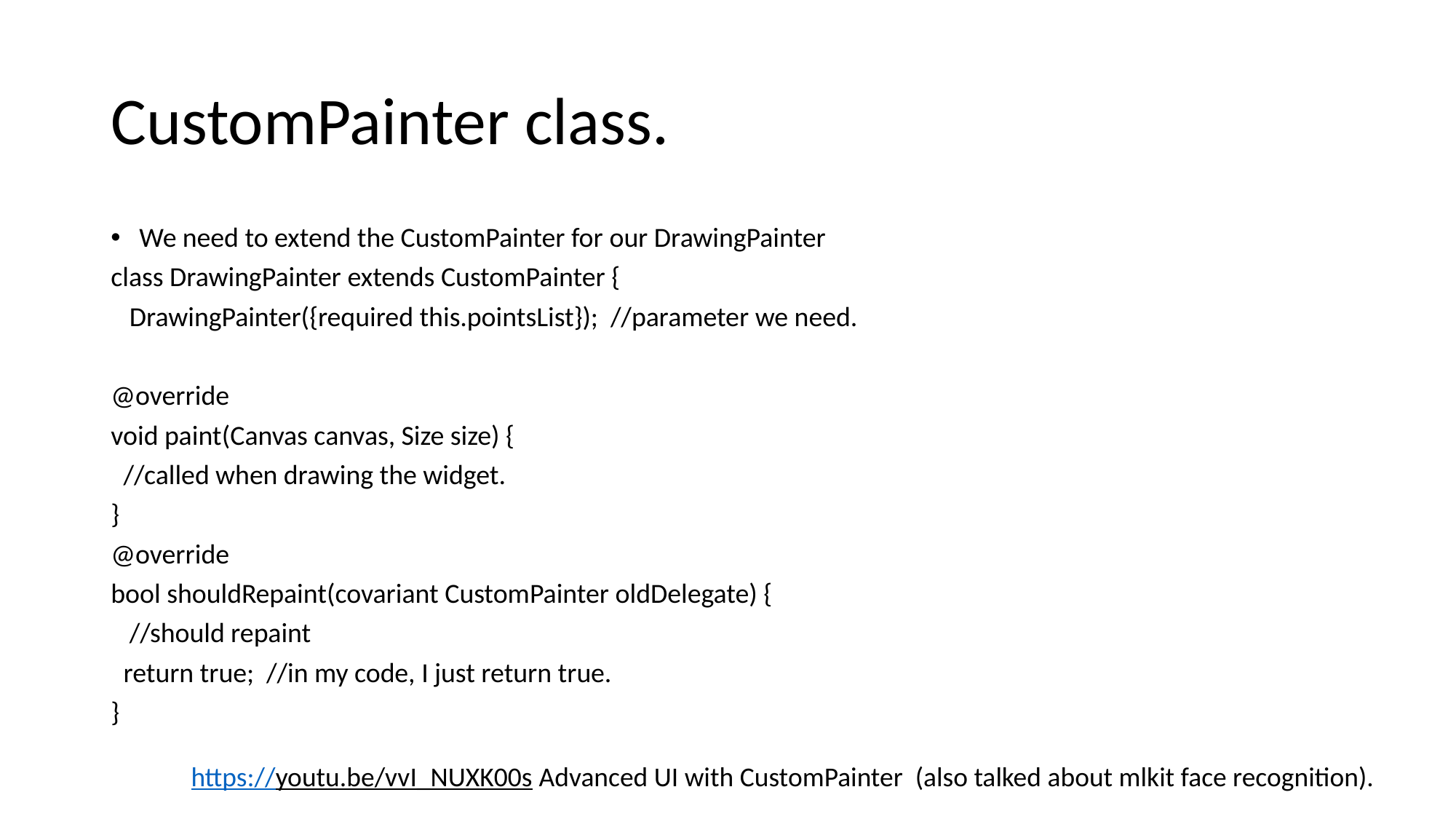

# CustomPainter class.
We need to extend the CustomPainter for our DrawingPainter
class DrawingPainter extends CustomPainter {
   DrawingPainter({required this.pointsList});  //parameter we need.

@override
void paint(Canvas canvas, Size size) {
  //called when drawing the widget.
}
@override
bool shouldRepaint(covariant CustomPainter oldDelegate) {
   //should repaint
  return true;  //in my code, I just return true.
}
https://youtu.be/vvI_NUXK00s Advanced UI with CustomPainter  (also talked about mlkit face recognition).